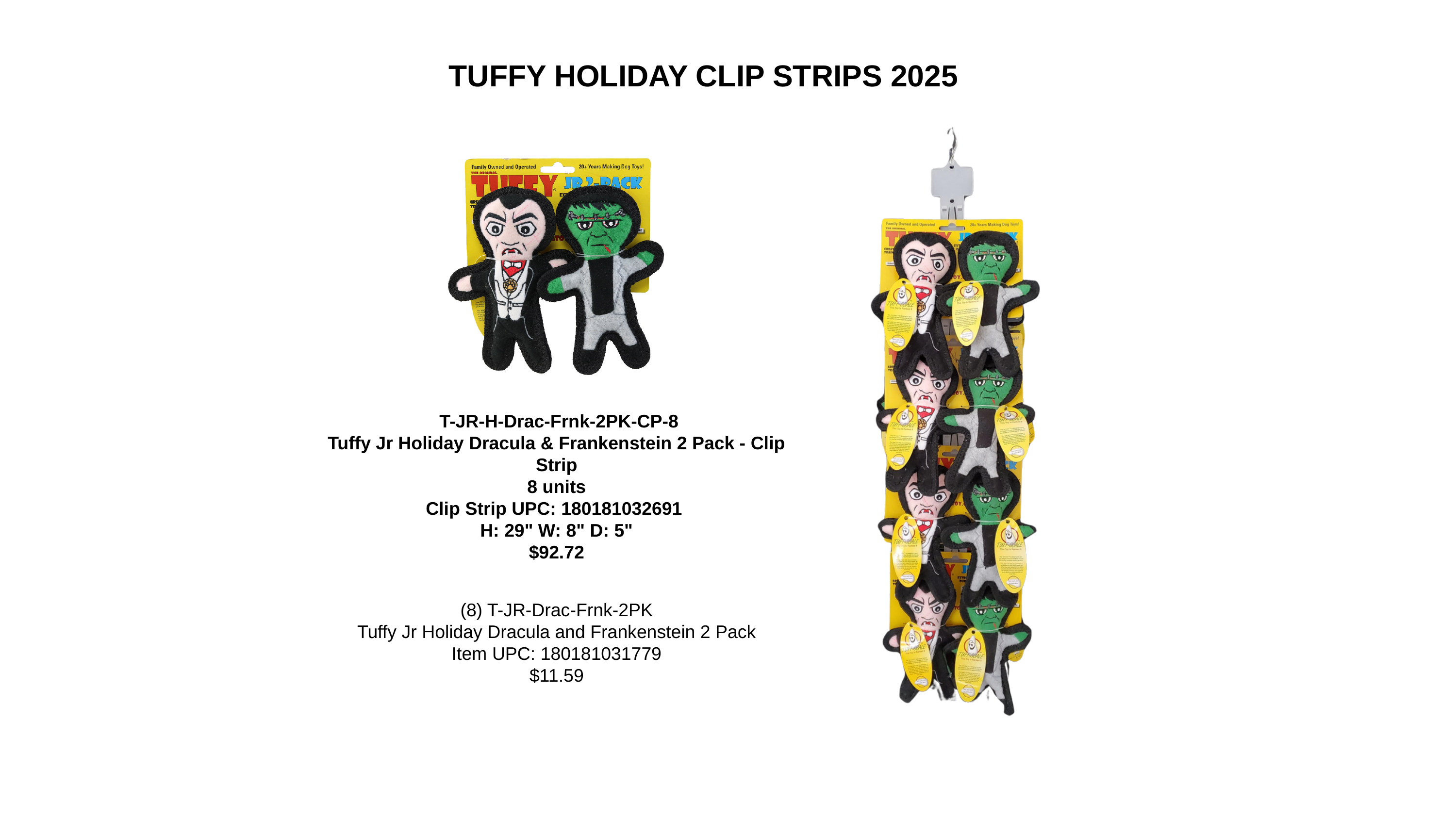

TUFFY HOLIDAY CLIP STRIPS 2025

 T-JR-H-Drac-Frnk-2PK-CP-8
Tuffy Jr Holiday Dracula & Frankenstein 2 Pack - Clip Strip
8 units
Clip Strip UPC: 180181032691
H: 29" W: 8" D: 5"
$92.72
(8) T-JR-Drac-Frnk-2PK
Tuffy Jr Holiday Dracula and Frankenstein 2 Pack
Item UPC: 180181031779
$11.59